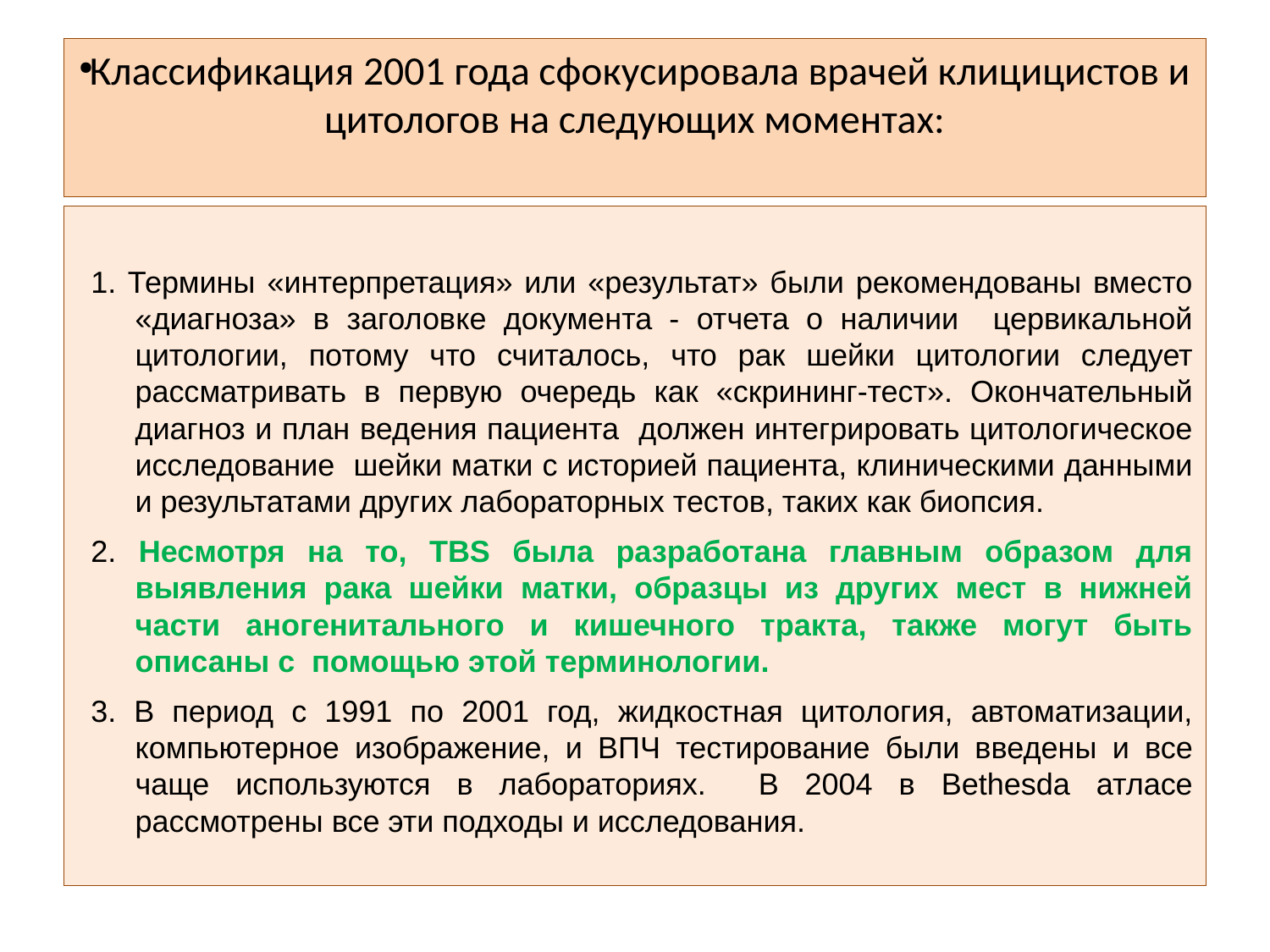

# Классификация 2001 года сфокусировала врачей клицицистов и цитологов на следующих моментах:

1. Термины «интерпретация» или «результат» были рекомендованы вместо «диагноза» в заголовке документа - отчета о наличии  цервикальной цитологии, потому что считалось, что рак шейки цитологии следует рассматривать в первую очередь как «скрининг-тест». Окончательный диагноз и план ведения пациента  должен интегрировать цитологическое исследование  шейки матки с историей пациента, клиническими данными и результатами других лабораторных тестов, таких как биопсия.
2. Несмотря на то, TBS была разработана главным образом для выявления рака шейки матки, образцы из других мест в нижней части аногенитального и кишечного тракта, также могут быть описаны с  помощью этой терминологии.
3. В период с 1991 по 2001 год, жидкостная цитология, автоматизации, компьютерное изображение, и ВПЧ тестирование были введены и все чаще используются в лабораториях.  В 2004 в Bethesda атласе рассмотрены все эти подходы и исследования.